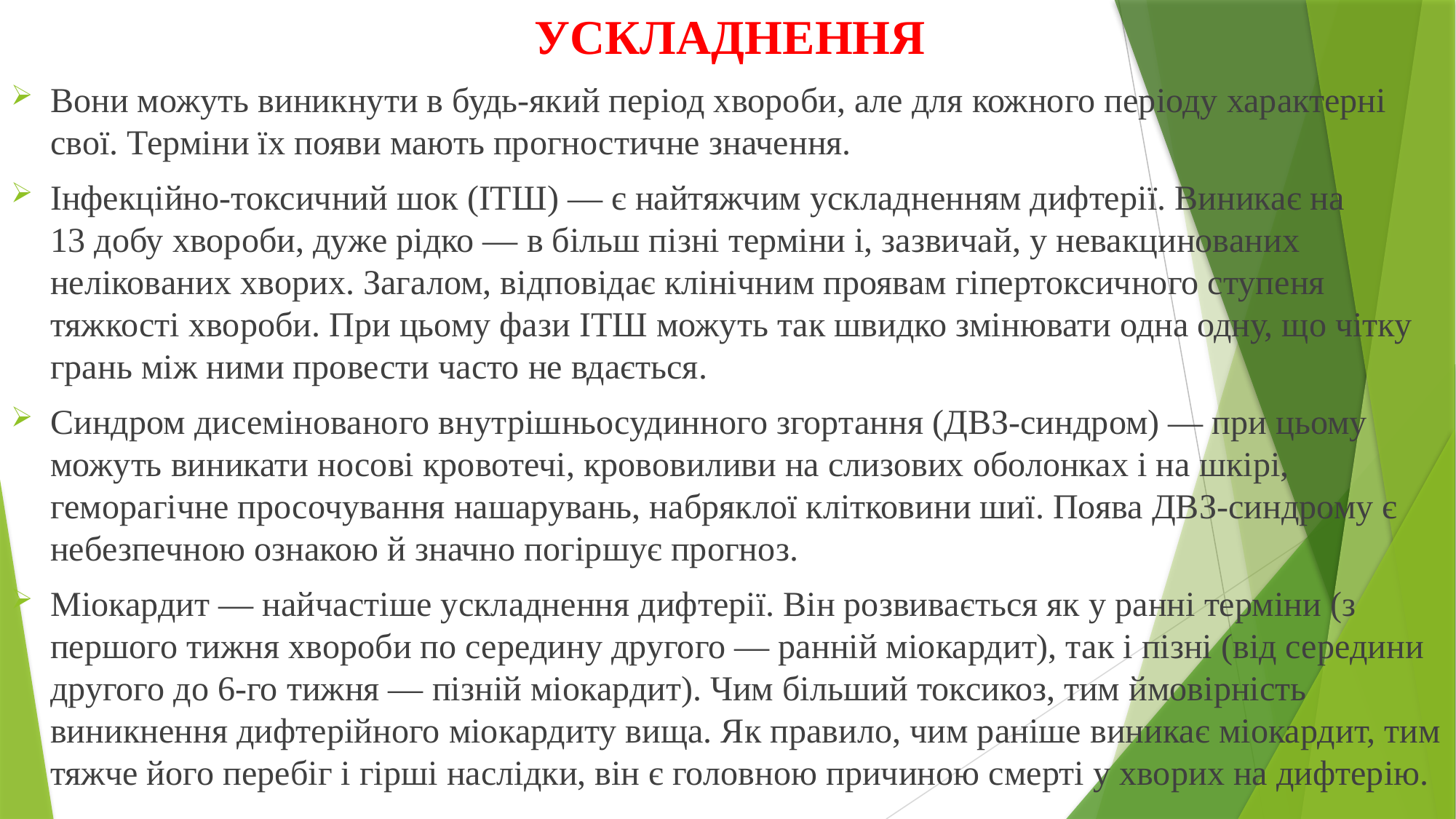

УСКЛАДНЕННЯ
Вони можуть виникнути в будь-який період хвороби, але для кожного періоду характерні свої. Терміни їх появи мають прогностичне значення.
Інфекційно-токсичний шок (ІТШ) — є найтяжчим ускладненням дифтерії. Виникає на 13 добу хвороби, дуже рідко — в більш пізні терміни і, зазвичай, у невакцинованих нелікованих хворих. Загалом, відповідає клінічним проявам гіпертоксичного ступеня тяжкості хвороби. При цьому фази ІТШ можуть так швидко змінювати одна одну, що чітку грань між ними провести часто не вдається.
Синдром дисемінованого внутрішньосудинного згортання (ДВЗ-синдром) — при цьому можуть виникати носові кровотечі, крововиливи на слизових оболонках і на шкірі, геморагічне просочування нашарувань, набряклої клітковини шиї. Поява ДВЗ-синдрому є небезпечною ознакою й значно погіршує прогноз.
Міокардит — найчастіше ускладнення дифтерії. Він розвивається як у ранні терміни (з першого тижня хвороби по середину другого — ранній міокардит), так і пізні (від середини другого до 6-го тижня — пізній міокардит). Чим більший токсикоз, тим ймовірність виникнення дифтерійного міокардиту вища. Як правило, чим раніше виникає міокардит, тим тяжче його перебіг і гірші наслідки, він є головною причиною смерті у хворих на дифтерію.